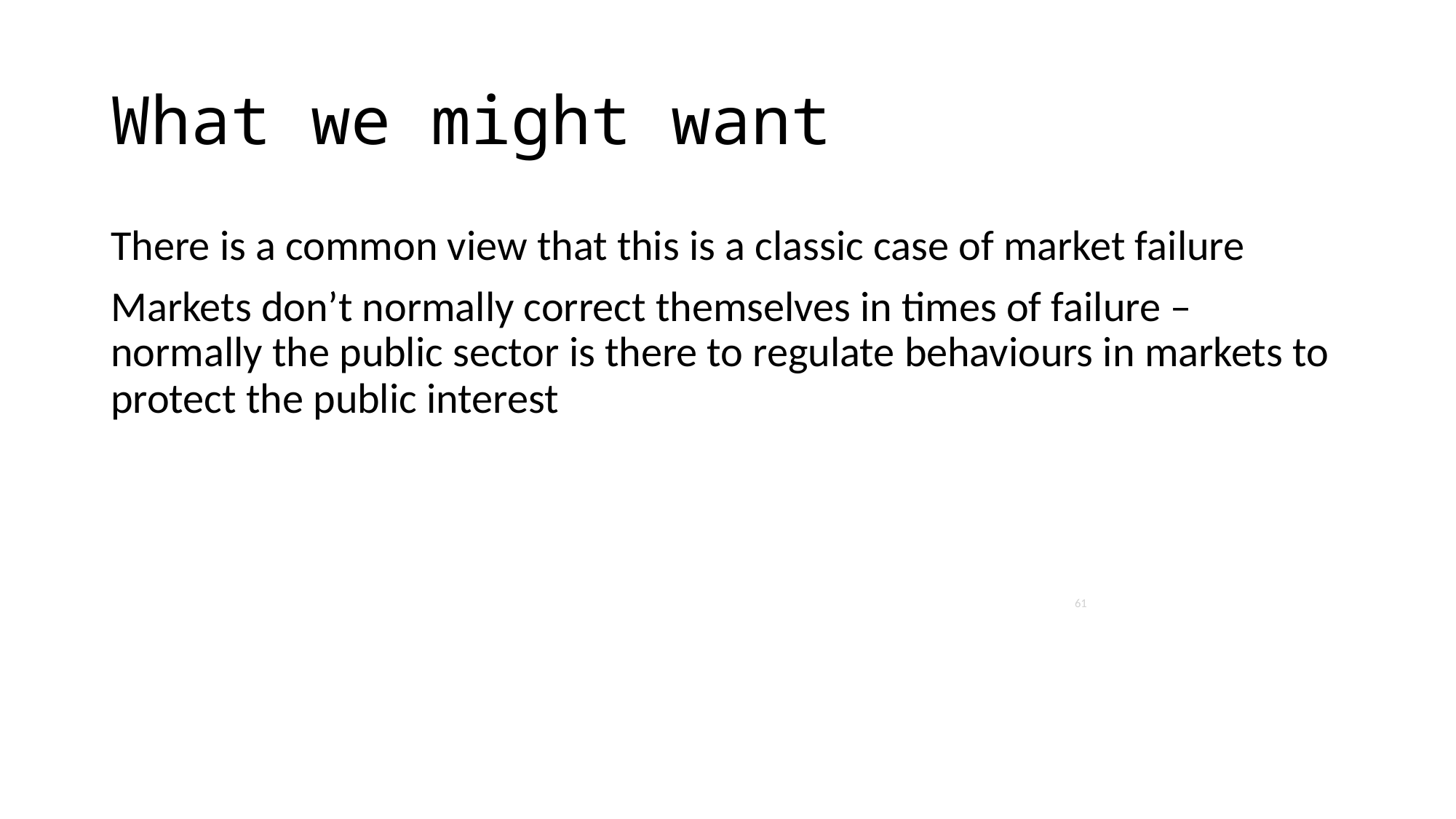

# What we might want
There is a common view that this is a classic case of market failure
Markets don’t normally correct themselves in times of failure – normally the public sector is there to regulate behaviours in markets to protect the public interest

61